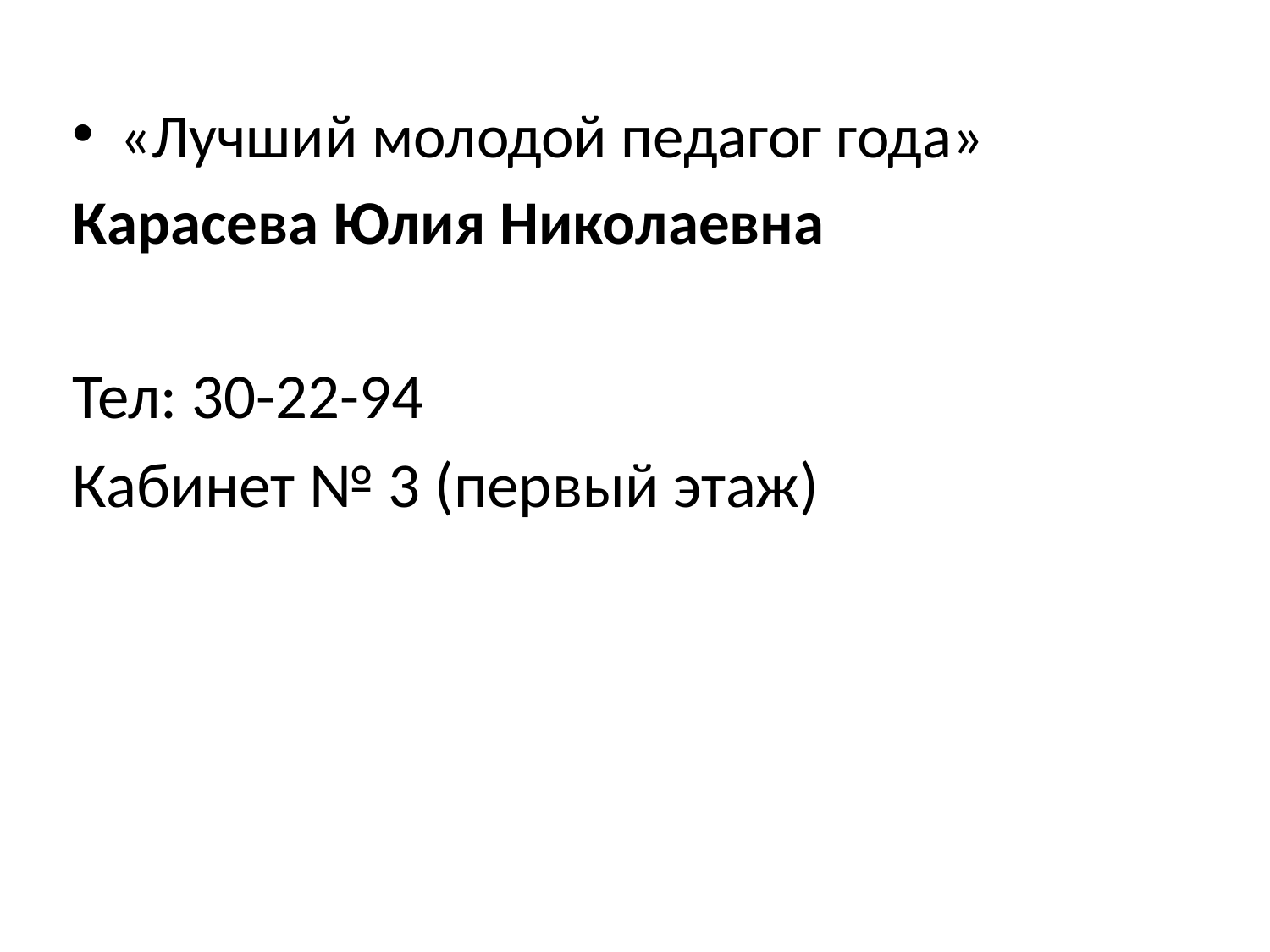

«Лучший молодой педагог года»
Карасева Юлия Николаевна

Тел: 30-22-94
Кабинет № 3 (первый этаж)